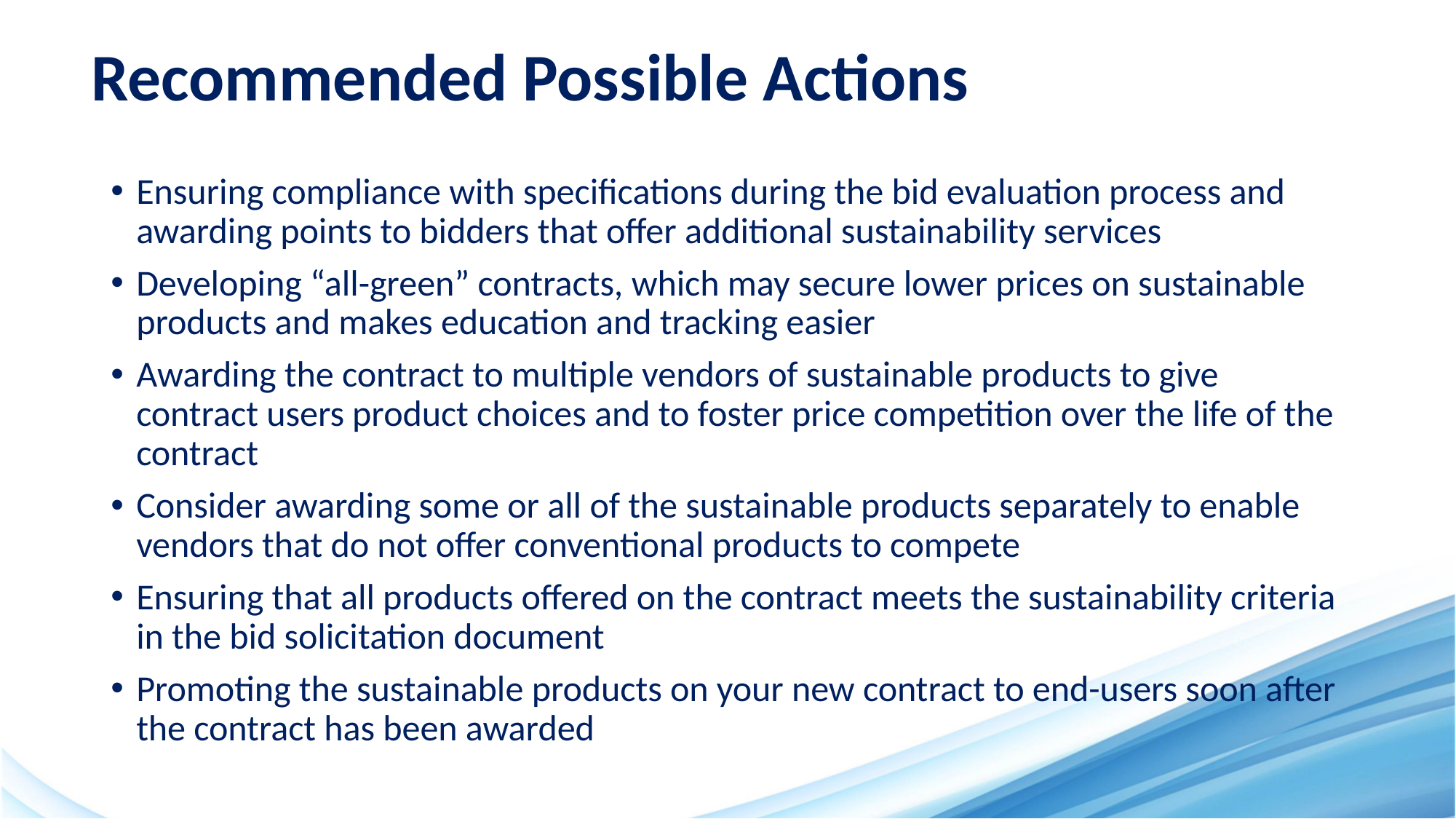

# Recommended Possible Actions
Ensuring compliance with specifications during the bid evaluation process and awarding points to bidders that offer additional sustainability services
Developing “all-green” contracts, which may secure lower prices on sustainable products and makes education and tracking easier
Awarding the contract to multiple vendors of sustainable products to give contract users product choices and to foster price competition over the life of the contract
Consider awarding some or all of the sustainable products separately to enable vendors that do not offer conventional products to compete
Ensuring that all products offered on the contract meets the sustainability criteria in the bid solicitation document
Promoting the sustainable products on your new contract to end-users soon after the contract has been awarded